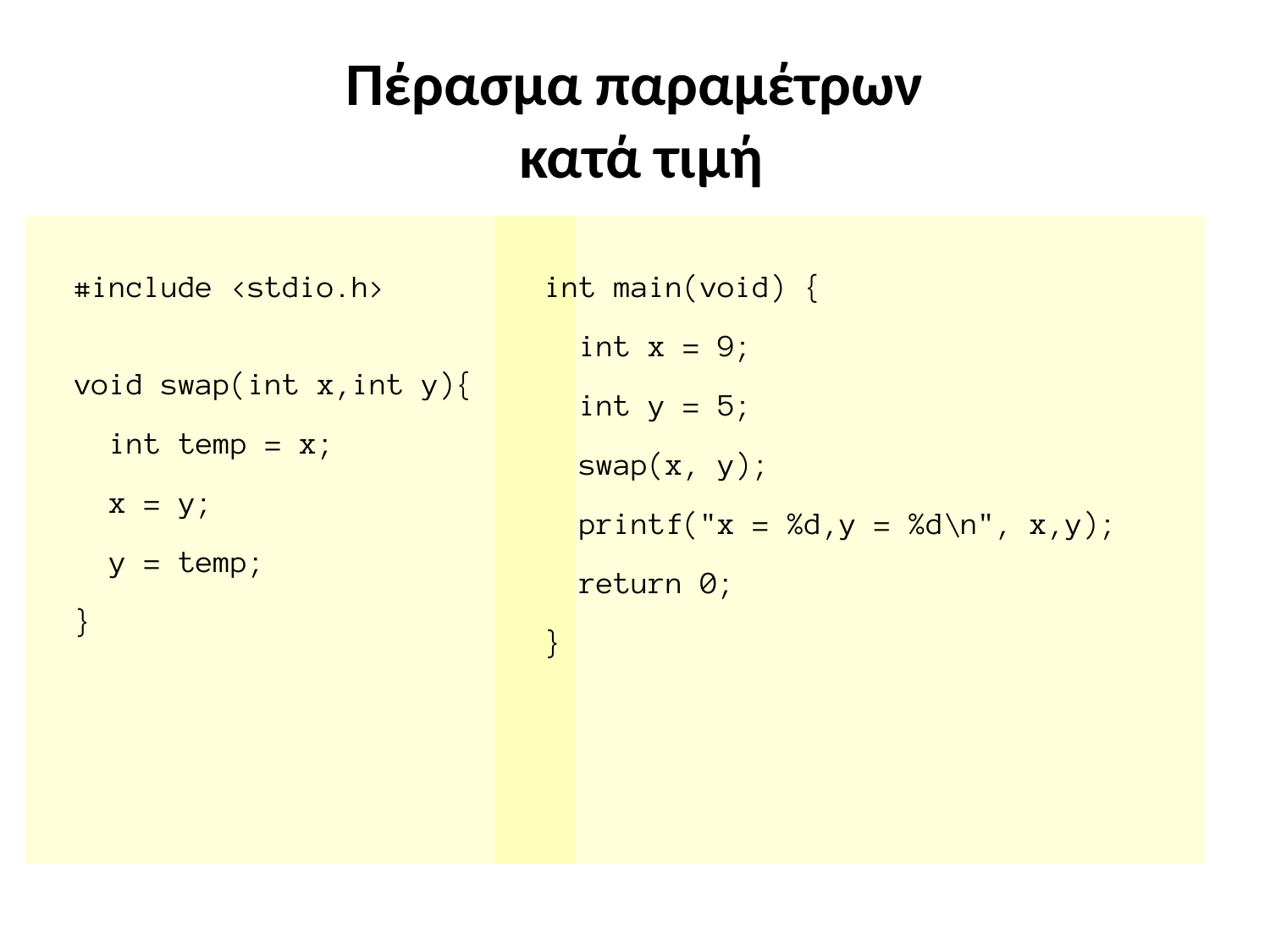

Πέρασμα παραμέτρων
 κατά τιμή
# #include <stdio.h>
void swap(int x,int y){
  int temp = x;
  x = y;
  y = temp;
}
int main(void) {
  int x = 9;
  int y = 5;
  swap(x, y);
  printf("x = %d,y = %d\n", x,y);
  return 0;
}